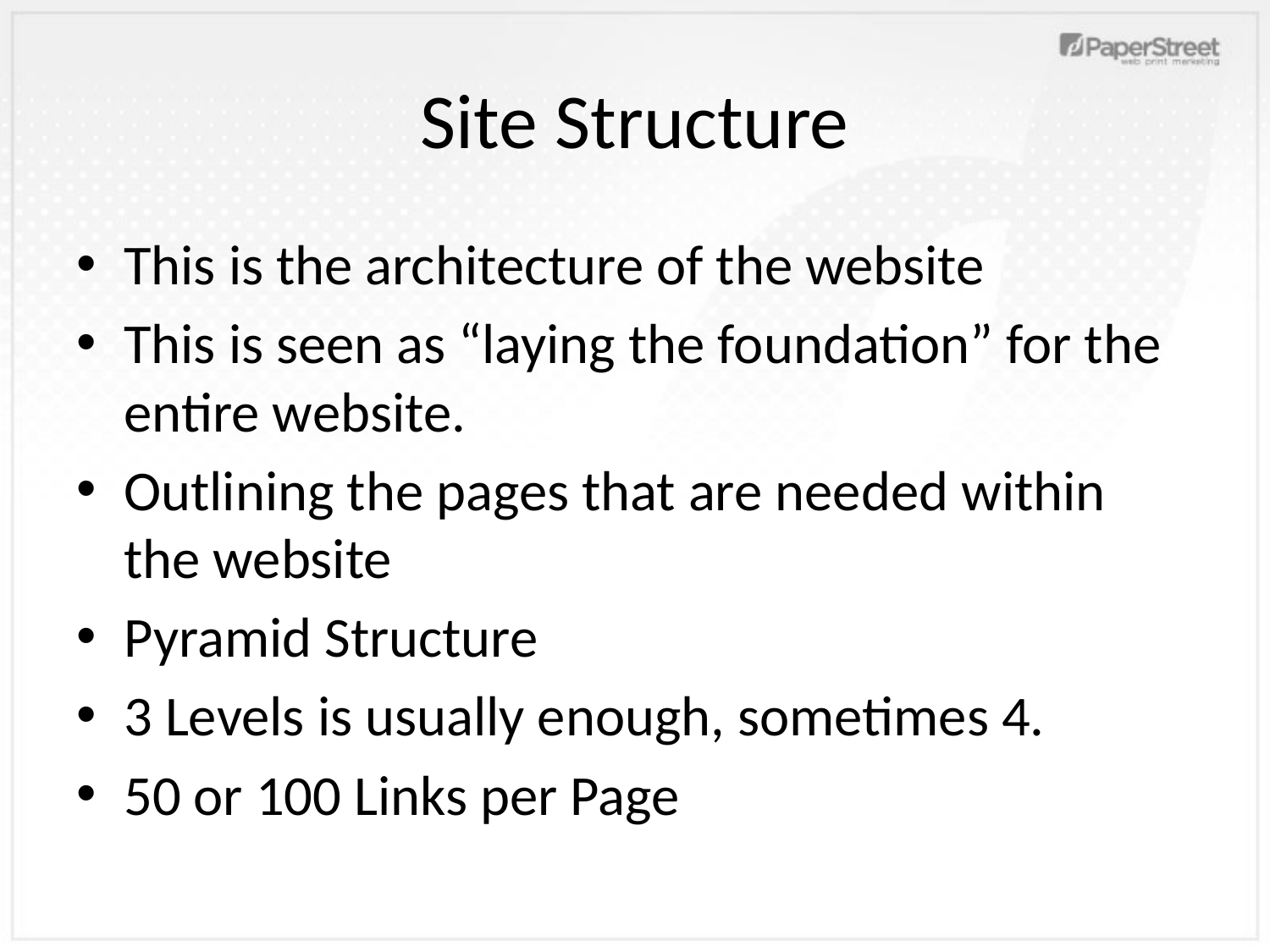

# Site Structure
This is the architecture of the website
This is seen as “laying the foundation” for the entire website.
Outlining the pages that are needed within the website
Pyramid Structure
3 Levels is usually enough, sometimes 4.
50 or 100 Links per Page